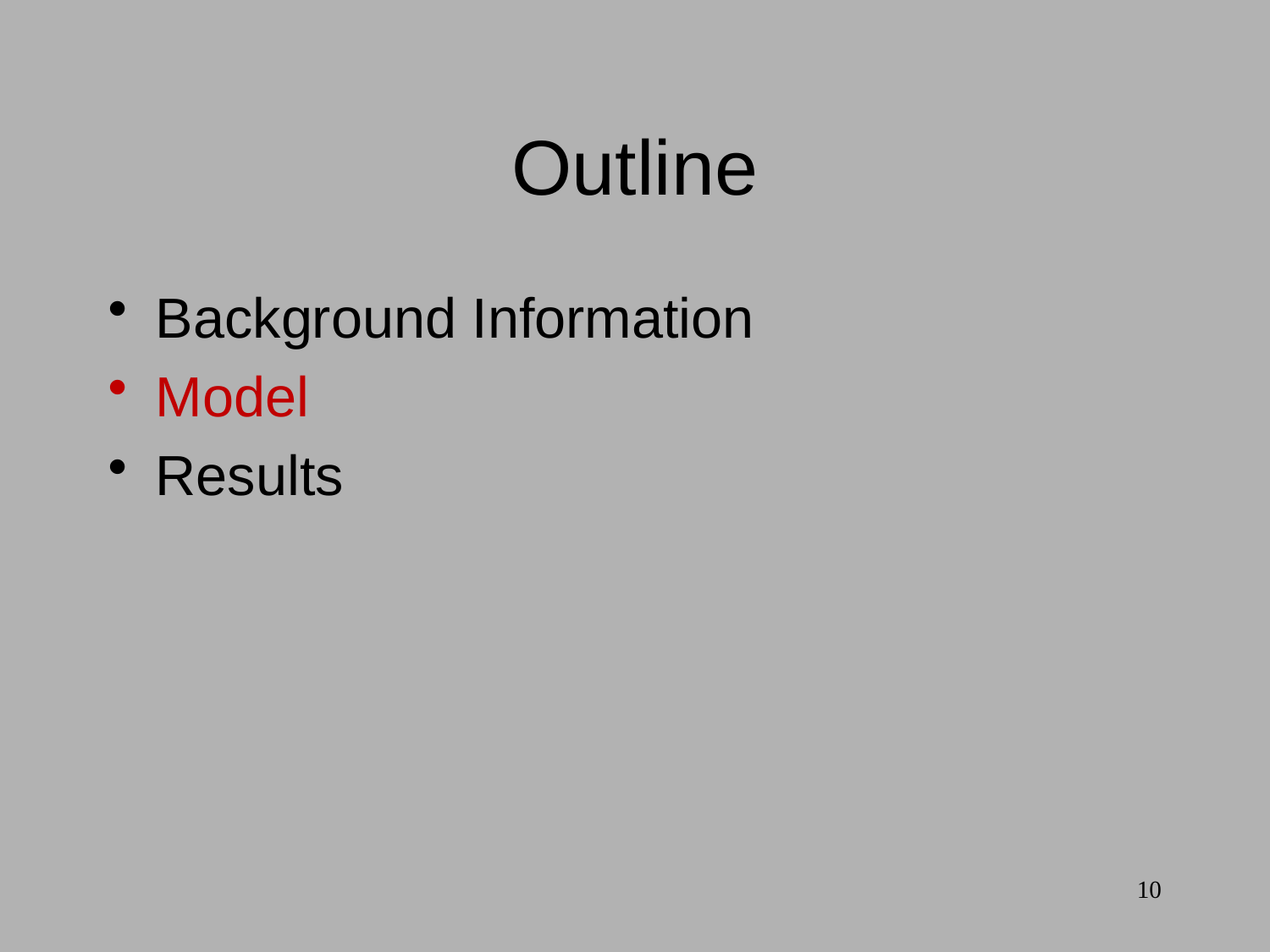

# Outline
Background Information
Model
Results
10